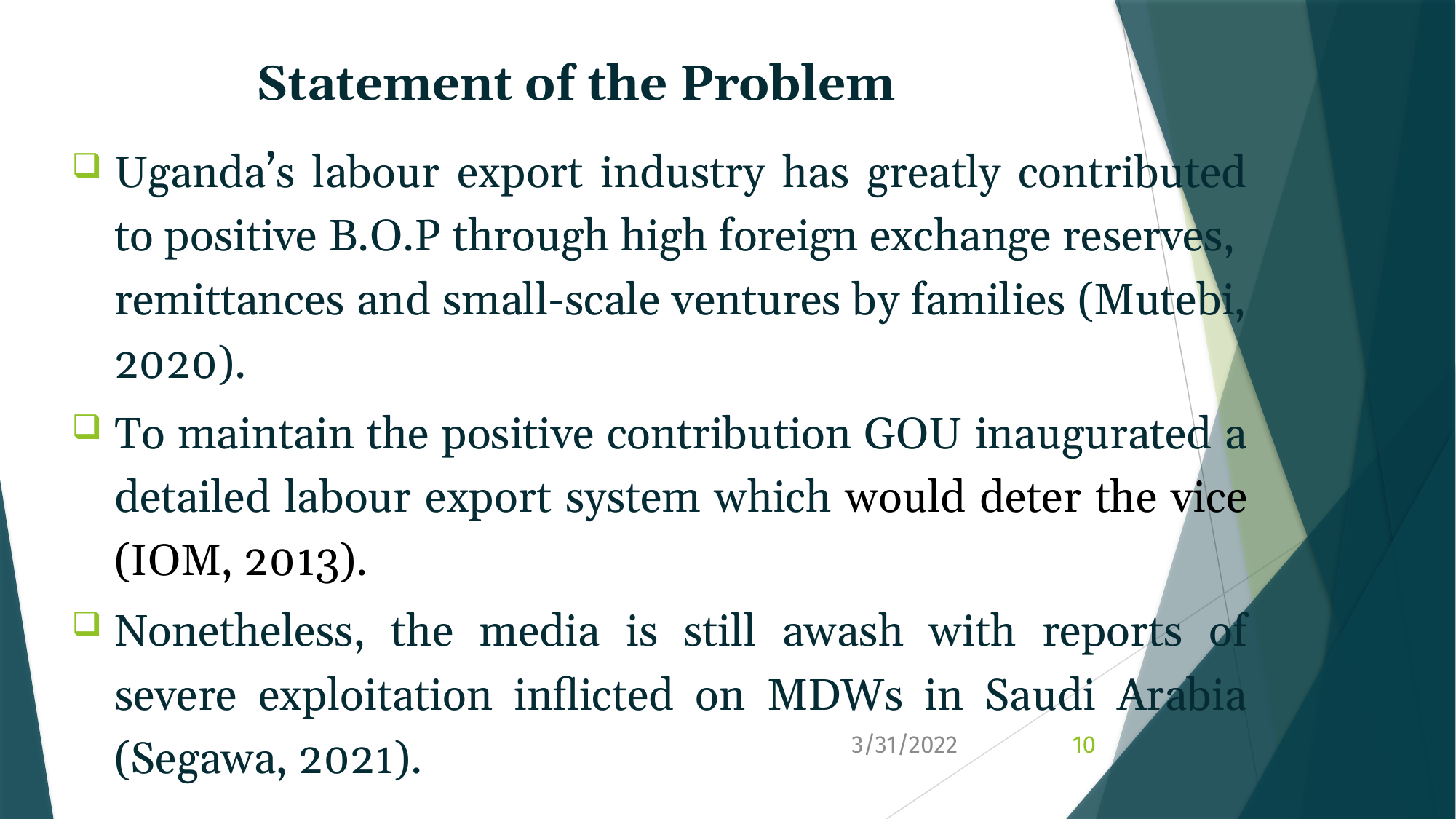

# Statement of the Problem
Uganda’s labour export industry has greatly contributed to positive B.O.P through high foreign exchange reserves,  remittances and small-scale ventures by families (Mutebi, 2020).
To maintain the positive contribution GOU inaugurated a detailed labour export system which would deter the vice (IOM, 2013).
Nonetheless, the media is still awash with reports of severe exploitation inflicted on MDWs in Saudi Arabia (Segawa, 2021).

3/31/2022
10